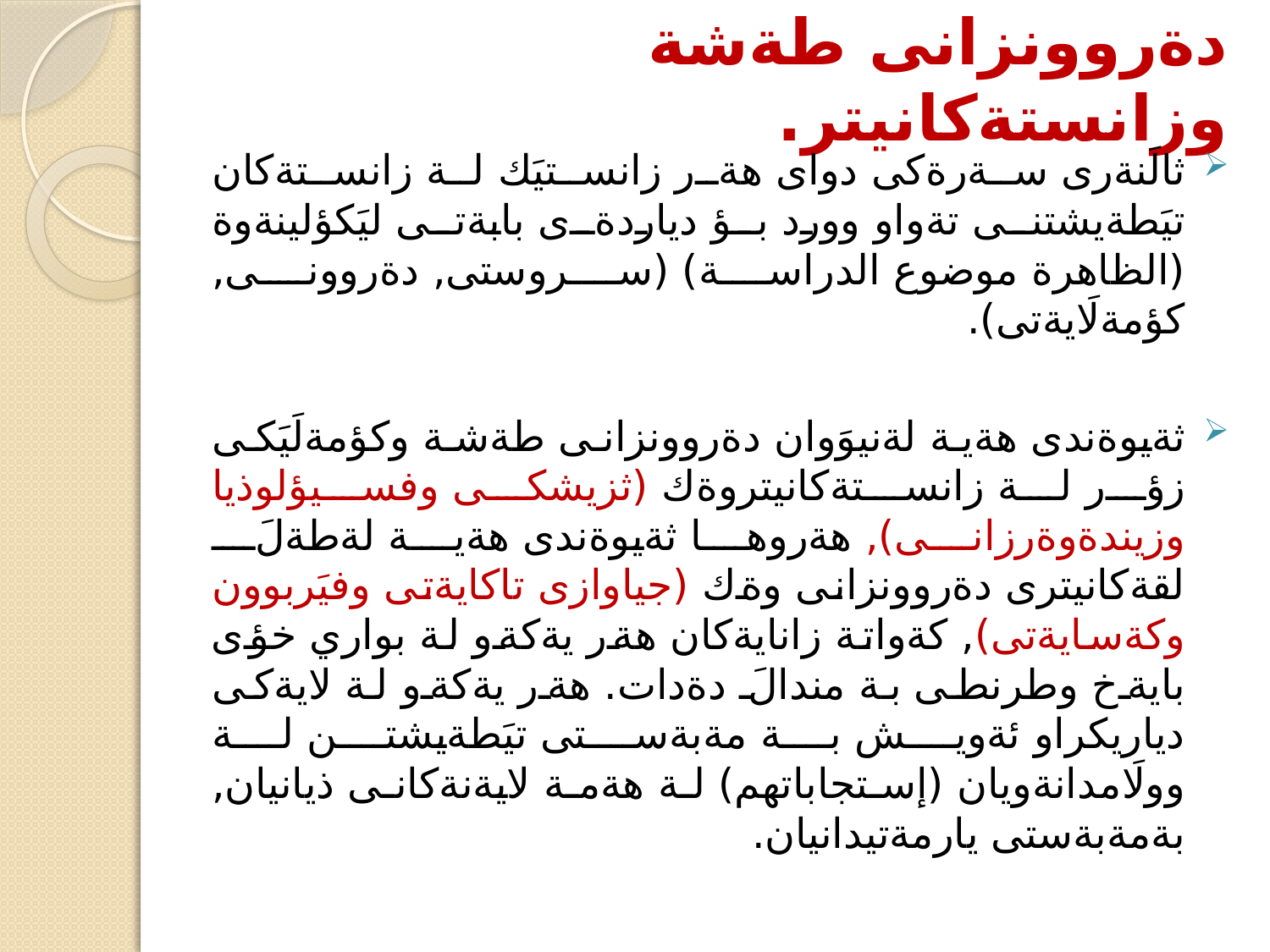

# دةروونزانى طةشة وزانستةكانيتر.
ثالَنةرى سةرةكى دواى هةر زانستيَك لة زانستةكان تيَطةيشتنى تةواو وورد بؤ دياردةى بابةتى ليَكؤلينةوة (الظاهرة موضوع الدراسة) (سروستى, دةروونى, كؤمةلَايةتى).

ثةيوةندى هةية لةنيوَوان دةروونزانى طةشة وكؤمةلَيَكى زؤر لة زانستةكانيتروةك (ثزيشكى وفسيؤلوذيا وزيندةوةرزانى), هةروها ثةيوةندى هةية لةطةلَ لقةكانيترى دةروونزانى وةك (جياوازى تاكايةتى وفيَربوون وكةسايةتى), كةواتة زانايةكان هةر يةكةو لة بواري خؤى بايةخ وطرنطى بة مندالَ دةدات. هةر يةكةو لة لايةكى دياريكراو ئةويش بة مةبةستى تيَطةيشتن لة وولَامدانةويان (إستجاباتهم) لة هةمة لايةنةكانى ذيانيان, بةمةبةستى يارمةتيدانيان.